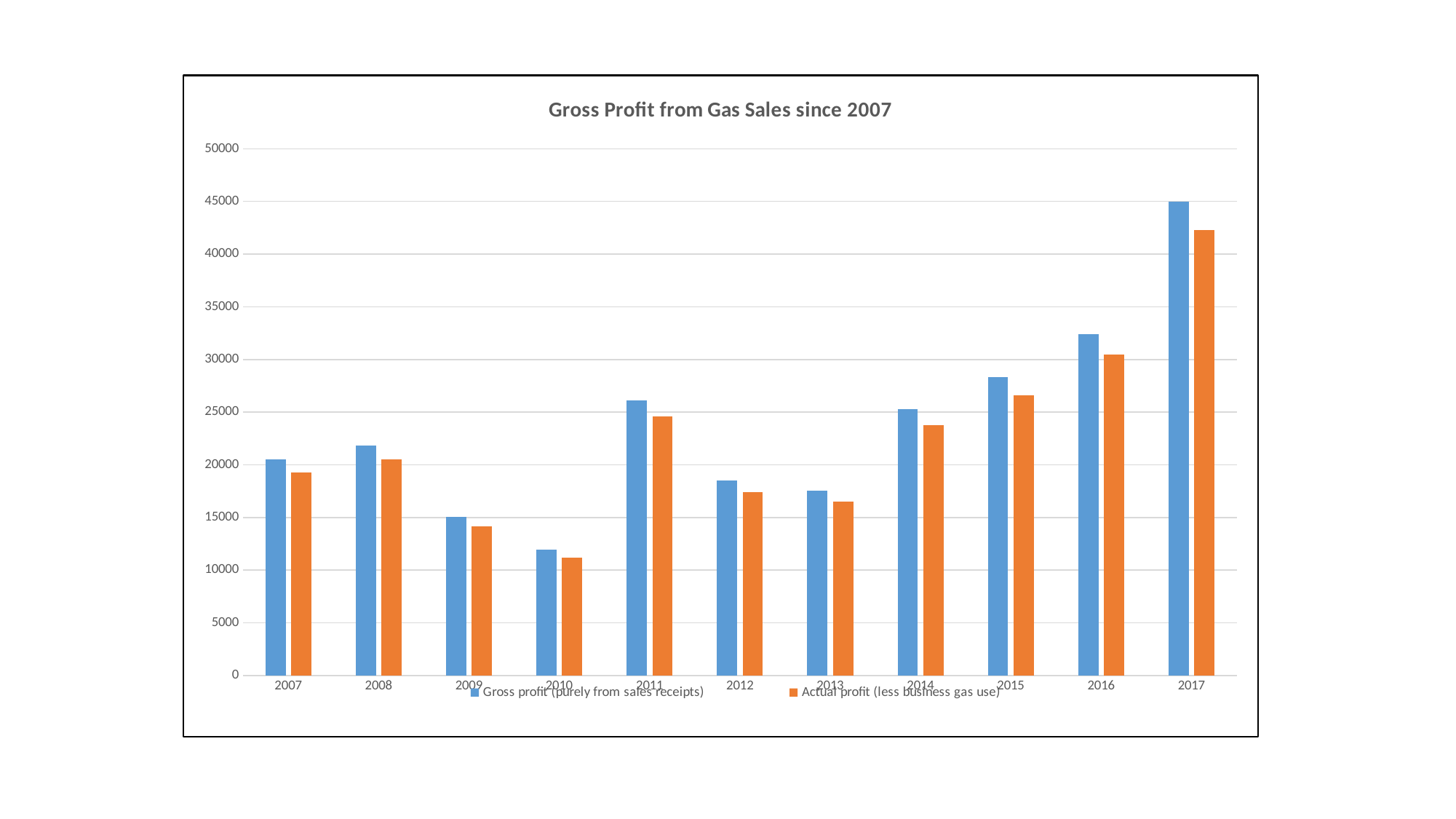

### Chart: Gross Profit from Gas Sales since 2007

| Category | Gross profit (purely from sales receipts) | Actual profit (less business gas use) |
|---|---|---|
| 2007 | 20505.0 | 19274.7 |
| 2008 | 21795.0 | 20487.3 |
| 2009 | 15075.0 | 14170.5 |
| 2010 | 11918.0 | 11202.92 |
| 2011 | 26142.0 | 24573.48 |
| 2012 | 18496.0 | 17386.24 |
| 2013 | 17559.0 | 16505.46 |
| 2014 | 25271.0 | 23754.74 |
| 2015 | 28293.0 | 26595.42 |
| 2016 | 32412.0 | 30467.28 |
| 2017 | 45001.0 | 42300.94 |